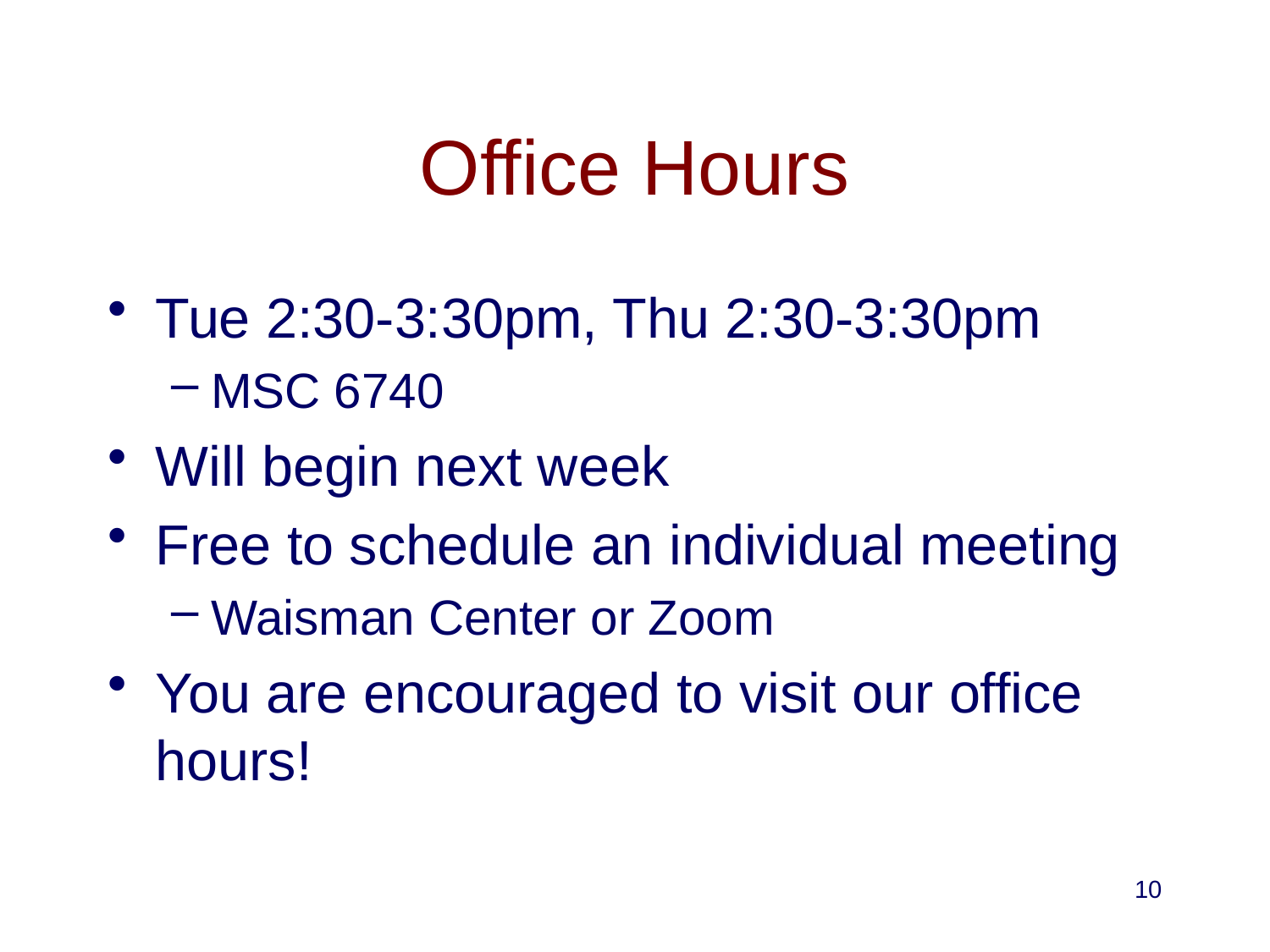

# Office Hours
Tue 2:30-3:30pm, Thu 2:30-3:30pm
MSC 6740
Will begin next week
Free to schedule an individual meeting
Waisman Center or Zoom
You are encouraged to visit our office hours!
10